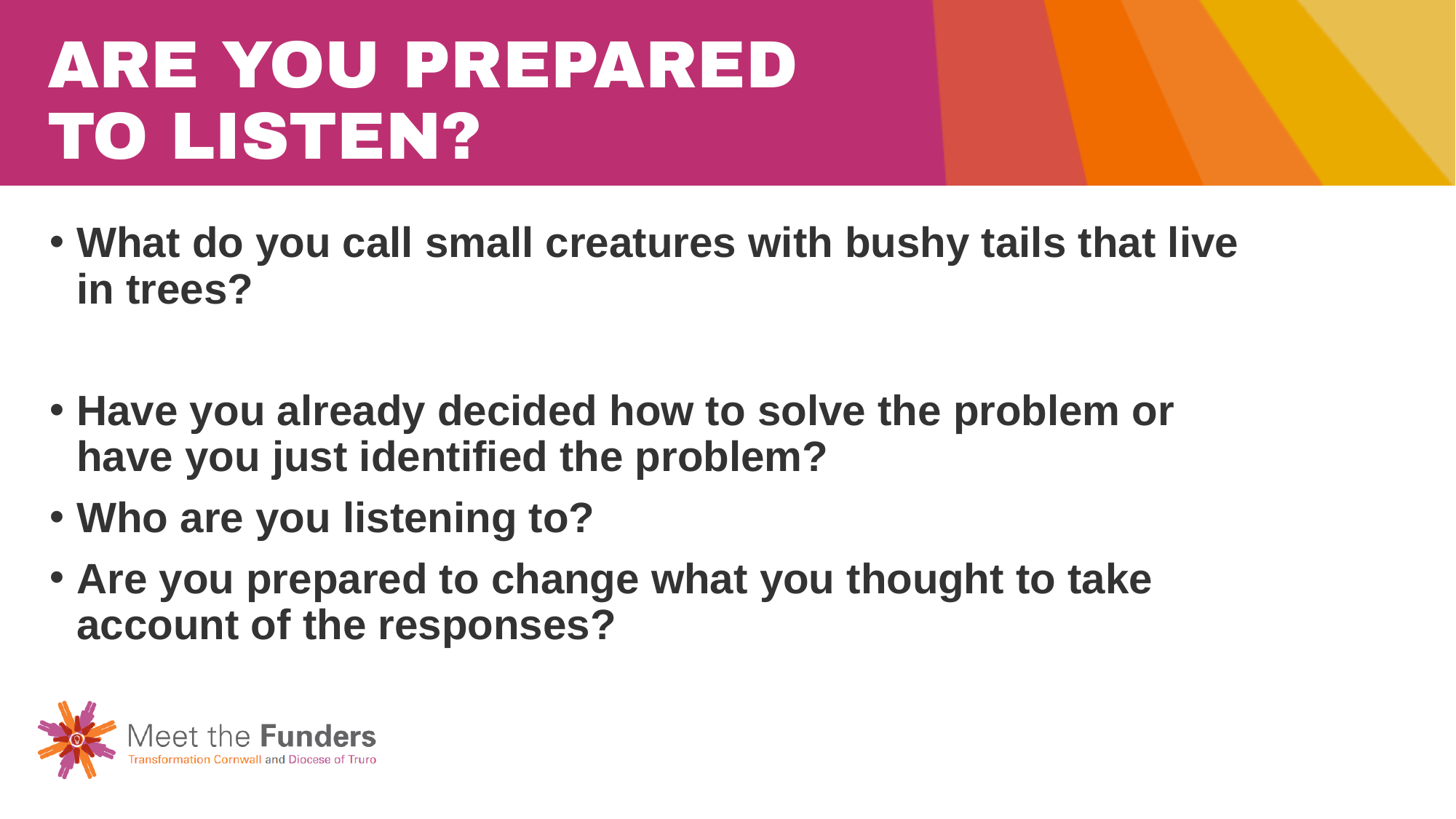

# Are you prepared to listen?
What do you call small creatures with bushy tails that live in trees?

Have you already decided how to solve the problem or have you just identified the problem?
Who are you listening to?
Are you prepared to change what you thought to take account of the responses?